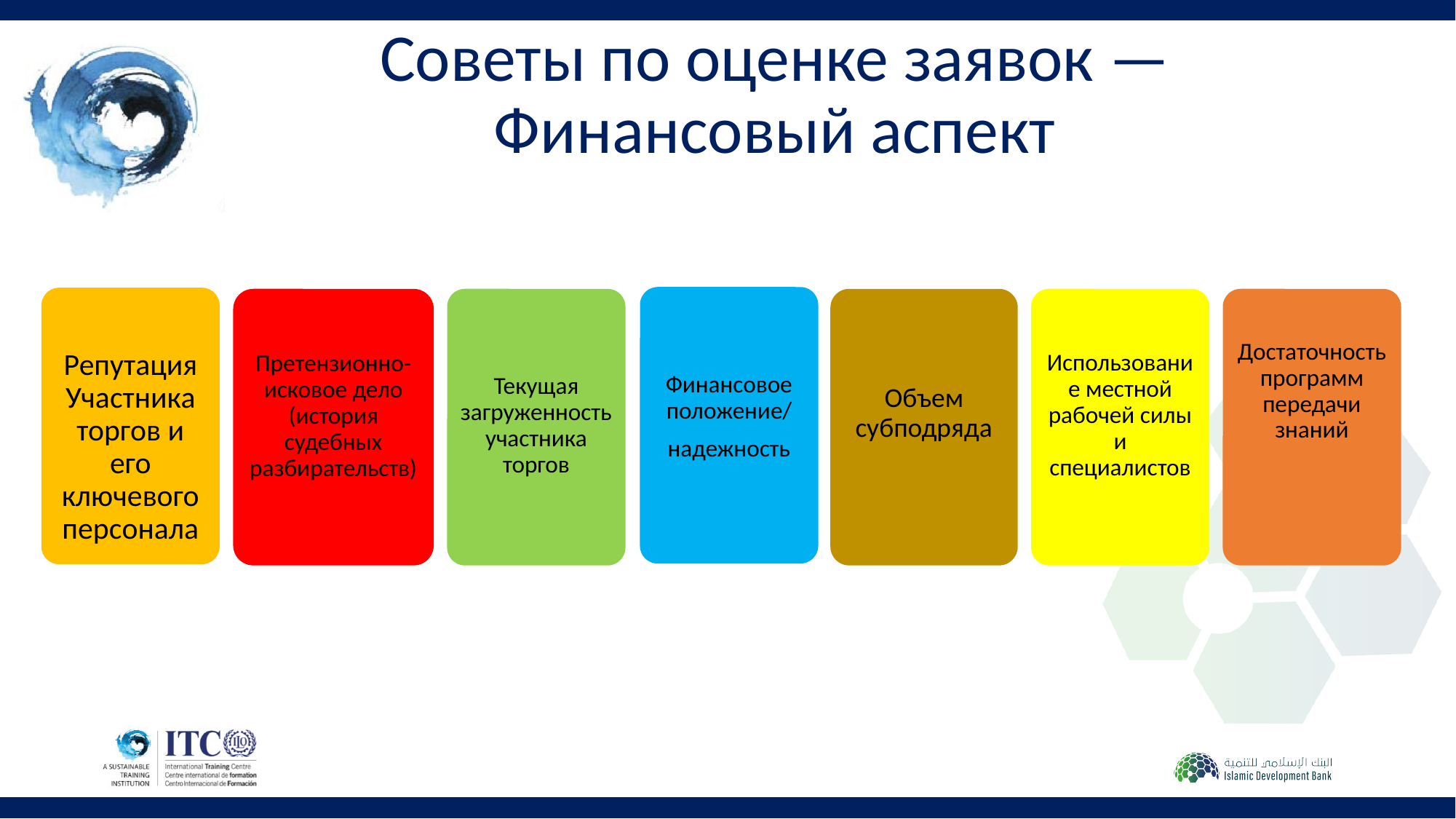

# Советы по оценке заявок — Финансовый аспект

Репутация Участника торгов и его ключевого персонала

Претензионно-исковое дело (история судебных разбирательств)

Текущая загруженность участника торгов

Финансовое положение/
надежность

Объем субподряда

Использование местной рабочей силы и специалистов

Достаточность программ передачи знаний